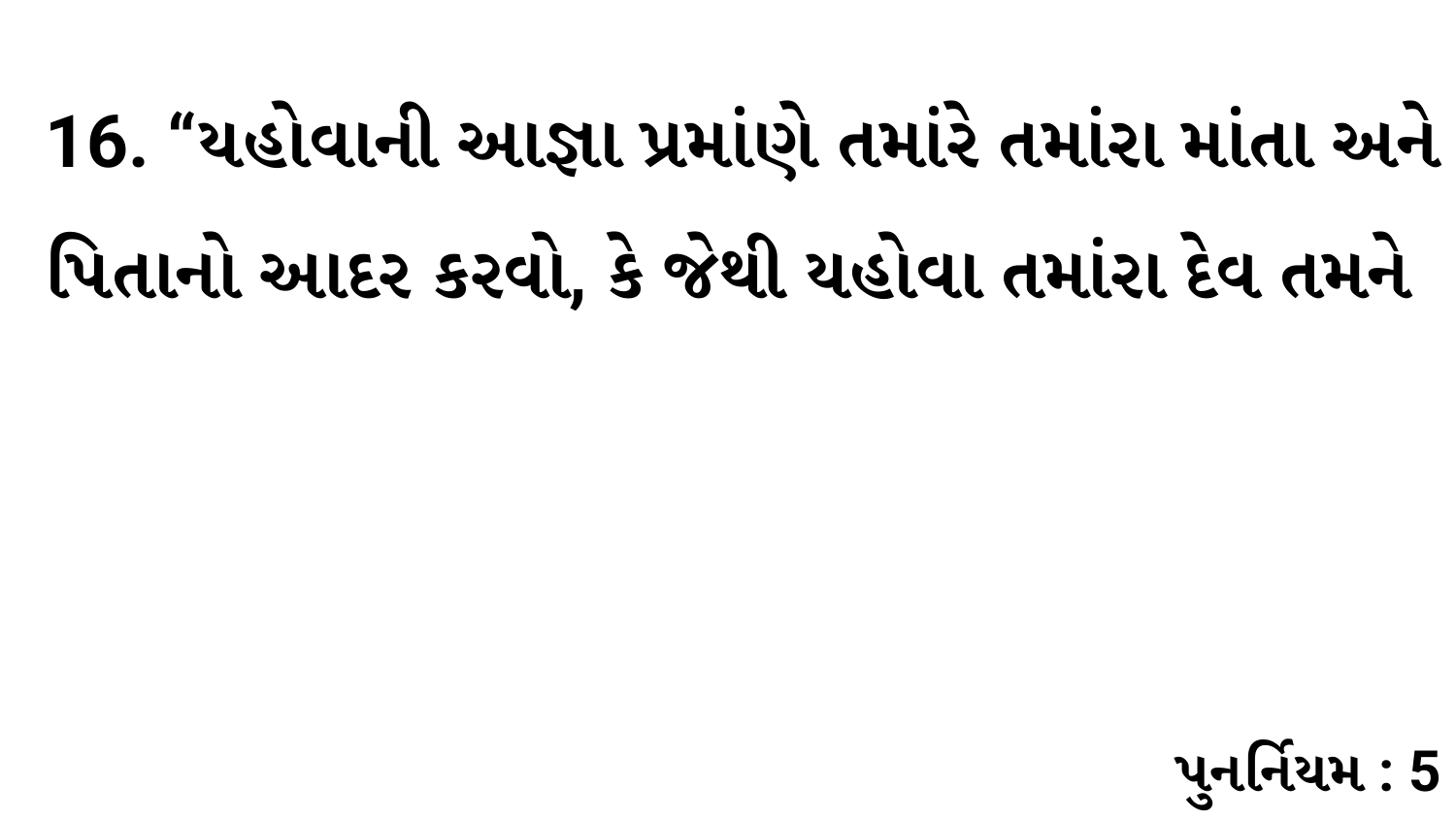

16. “યહોવાની આજ્ઞા પ્રમાંણે તમાંરે તમાંરા માંતા અને પિતાનો આદર કરવો, કે જેથી યહોવા તમાંરા દેવ તમને
પુનર્નિયમ : 5